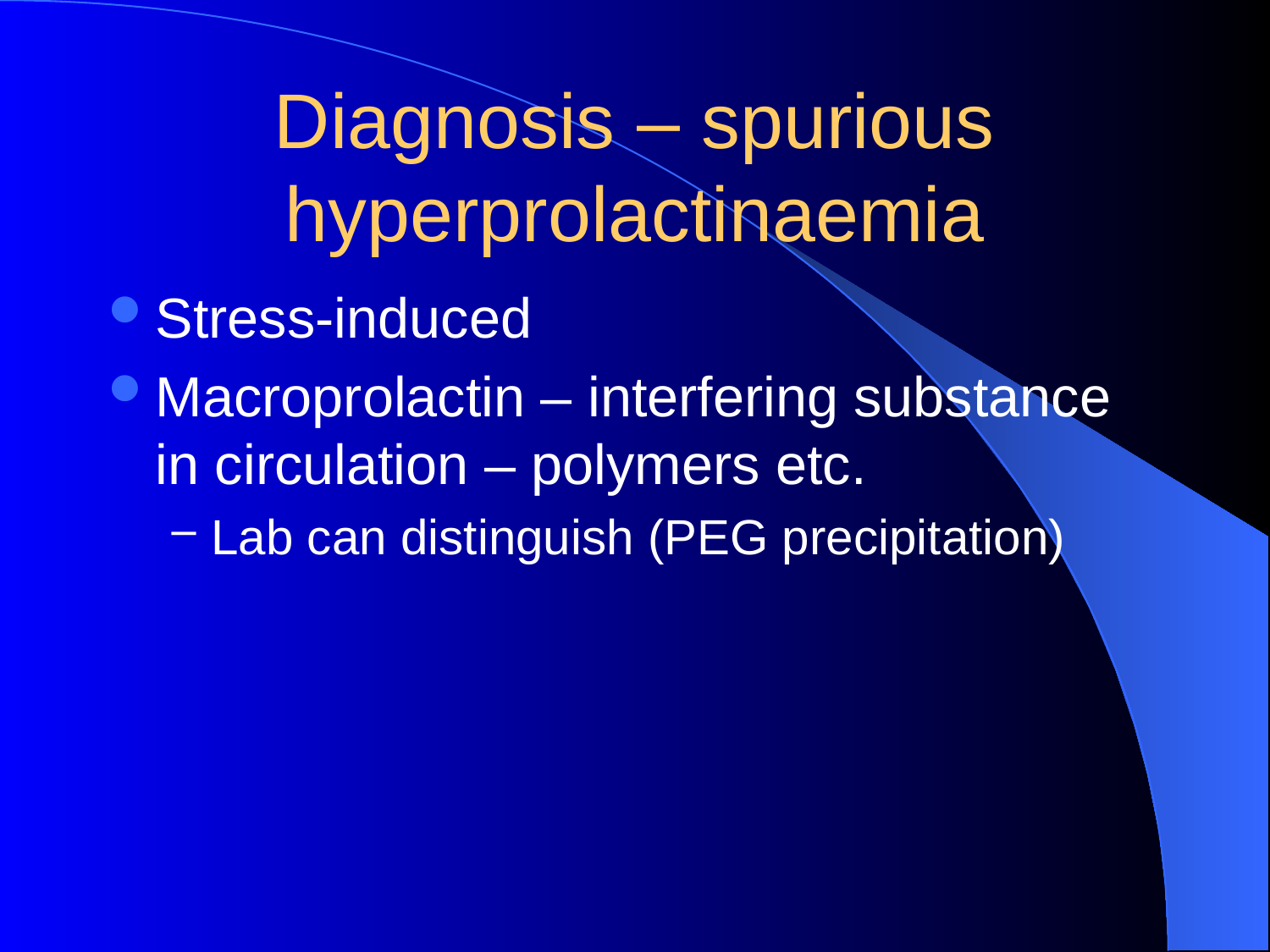

# Diagnosis – spurious hyperprolactinaemia
Stress-induced
Macroprolactin – interfering substance in circulation – polymers etc.
Lab can distinguish (PEG precipitation)